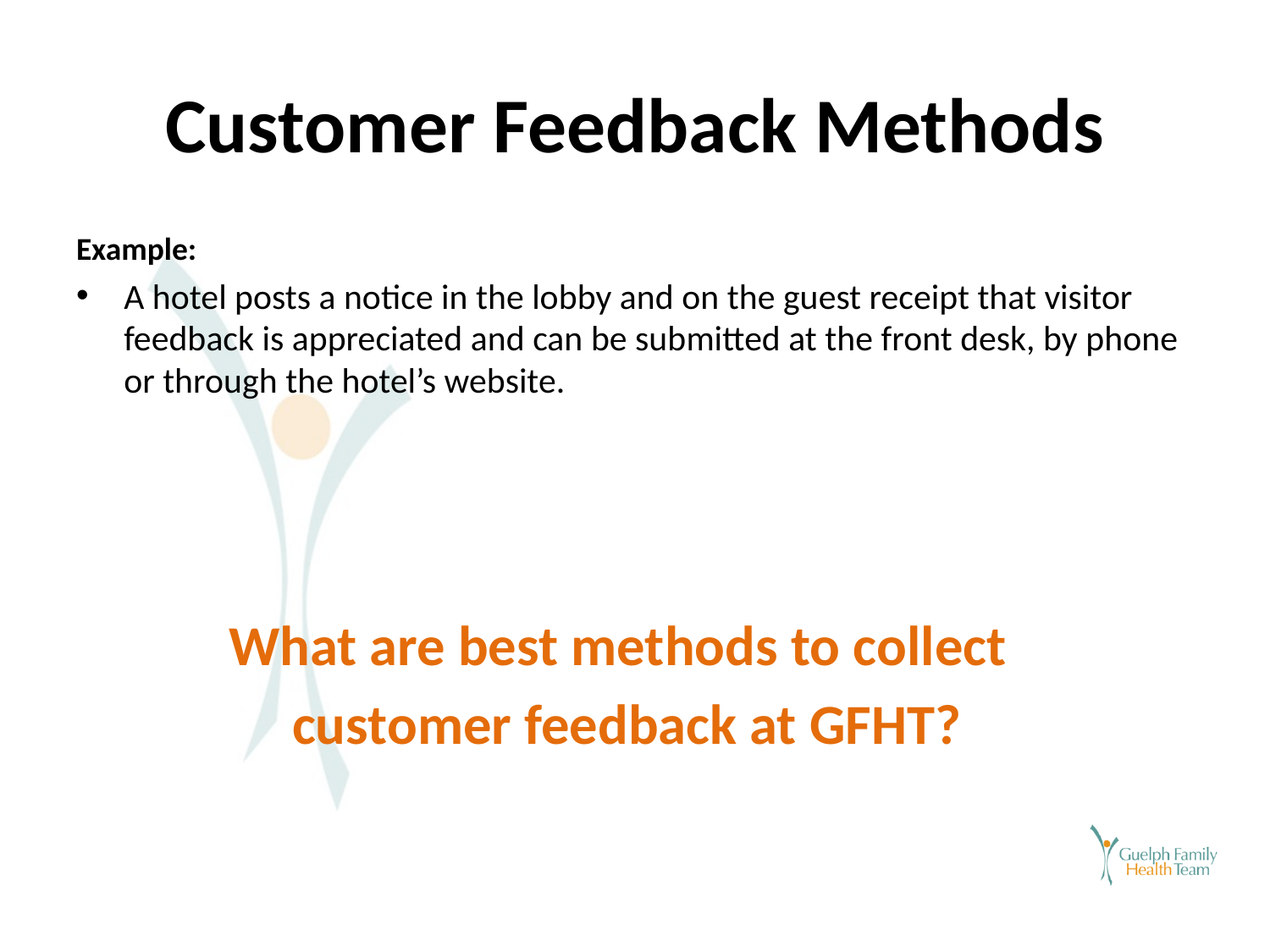

# Customer Feedback Methods
Example:
A hotel posts a notice in the lobby and on the guest receipt that visitor feedback is appreciated and can be submitted at the front desk, by phone or through the hotel’s website.

            What are best methods to collect
                 customer feedback at GFHT?